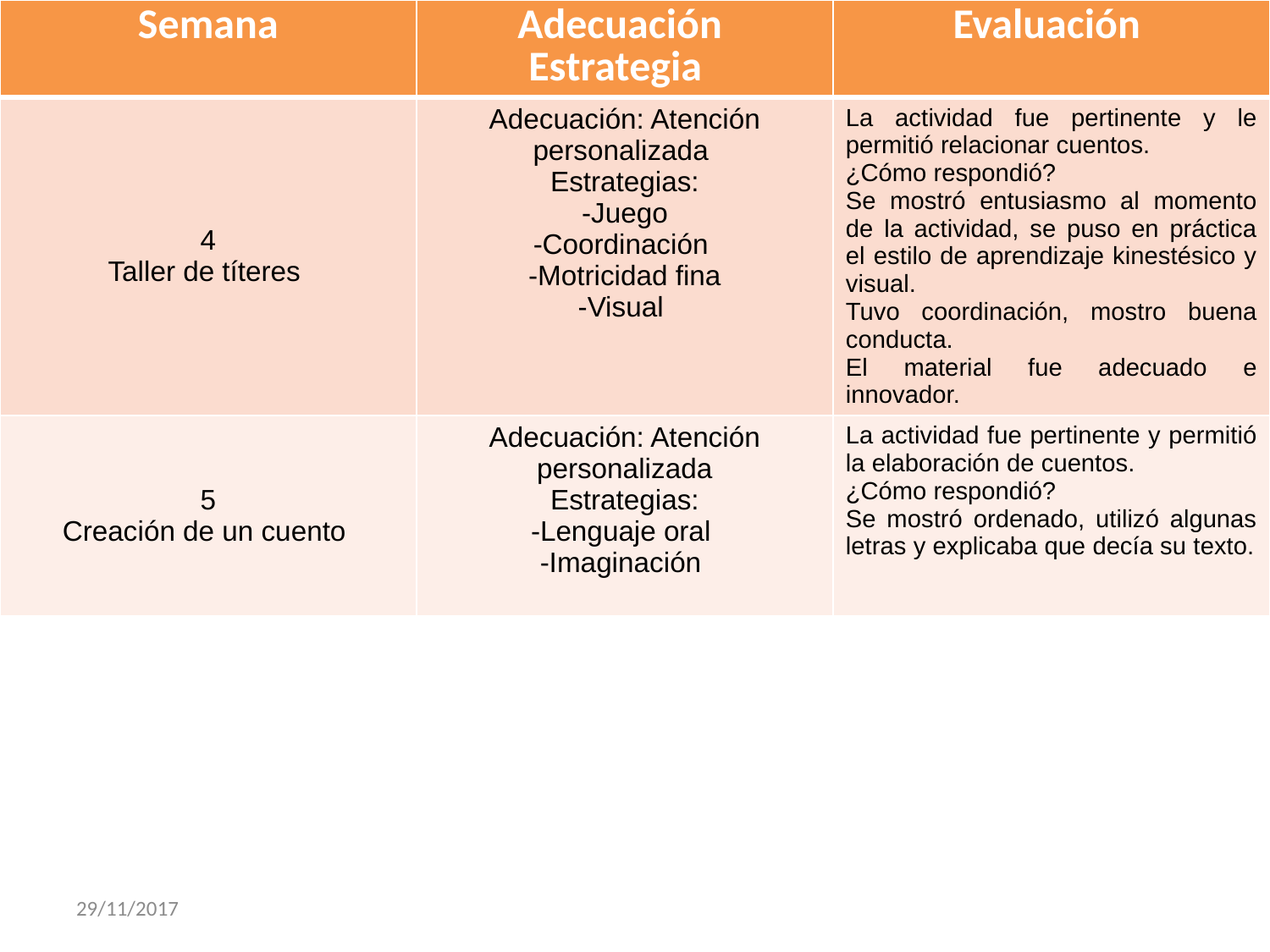

| Semana | Adecuación Estrategia | Evaluación |
| --- | --- | --- |
| 4 Taller de títeres | Adecuación: Atención personalizada Estrategias: -Juego -Coordinación -Motricidad fina -Visual | La actividad fue pertinente y le permitió relacionar cuentos. ¿Cómo respondió? Se mostró entusiasmo al momento de la actividad, se puso en práctica el estilo de aprendizaje kinestésico y visual. Tuvo coordinación, mostro buena conducta. El material fue adecuado e innovador. |
| 5 Creación de un cuento | Adecuación: Atención personalizada Estrategias: -Lenguaje oral -Imaginación | La actividad fue pertinente y permitió la elaboración de cuentos. ¿Cómo respondió? Se mostró ordenado, utilizó algunas letras y explicaba que decía su texto. |
29/11/2017